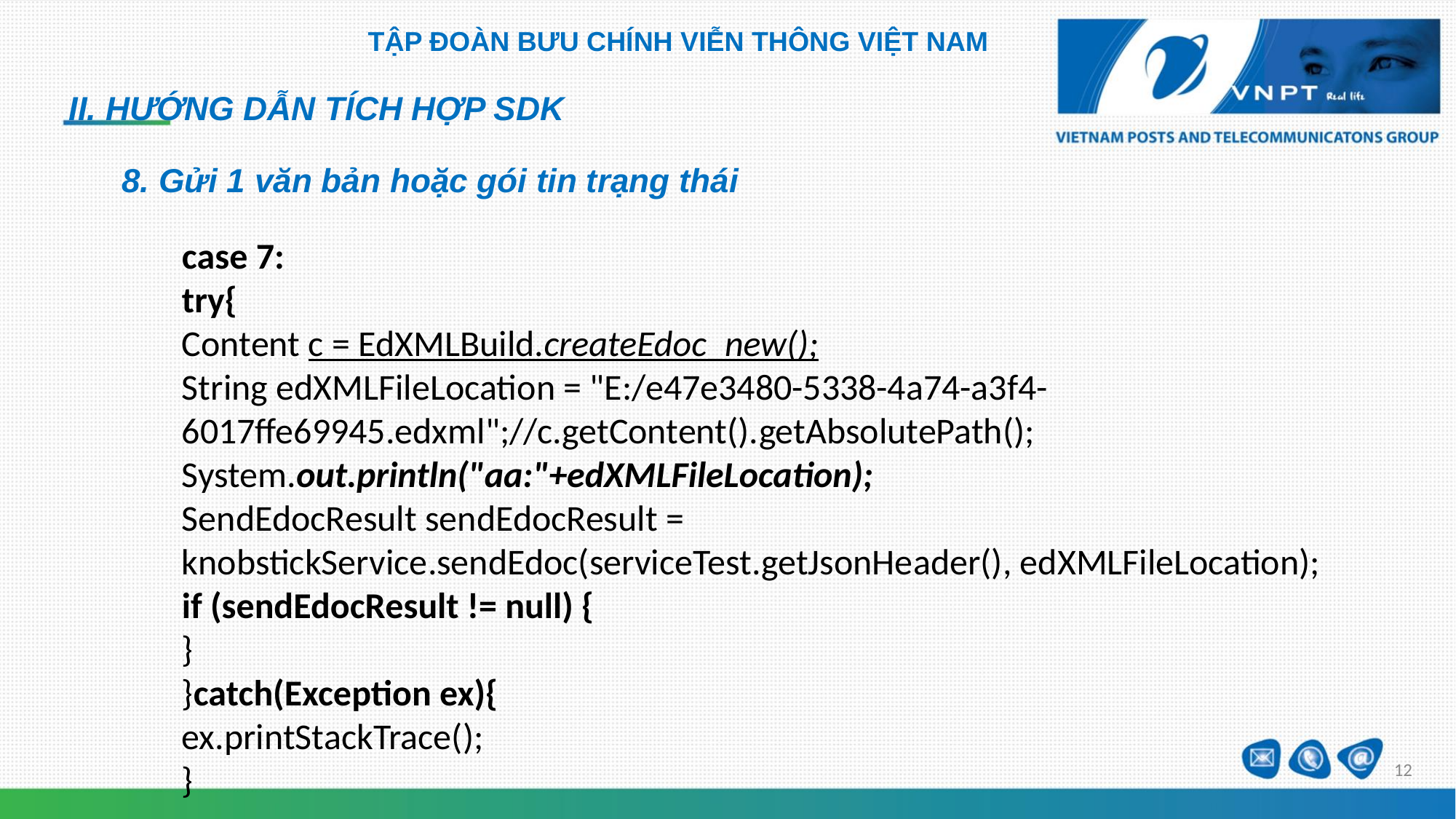

TẬP ĐOÀN BƯU CHÍNH VIỄN THÔNG VIỆT NAM
II. HƯỚNG DẪN TÍCH HỢP SDK
8. Gửi 1 văn bản hoặc gói tin trạng thái
case 7:
try{
Content c = EdXMLBuild.createEdoc_new();
String edXMLFileLocation = "E:/e47e3480-5338-4a74-a3f4-6017ffe69945.edxml";//c.getContent().getAbsolutePath();
System.out.println("aa:"+edXMLFileLocation);
SendEdocResult sendEdocResult = knobstickService.sendEdoc(serviceTest.getJsonHeader(), edXMLFileLocation);
if (sendEdocResult != null) {
}
}catch(Exception ex){
ex.printStackTrace();
}
12